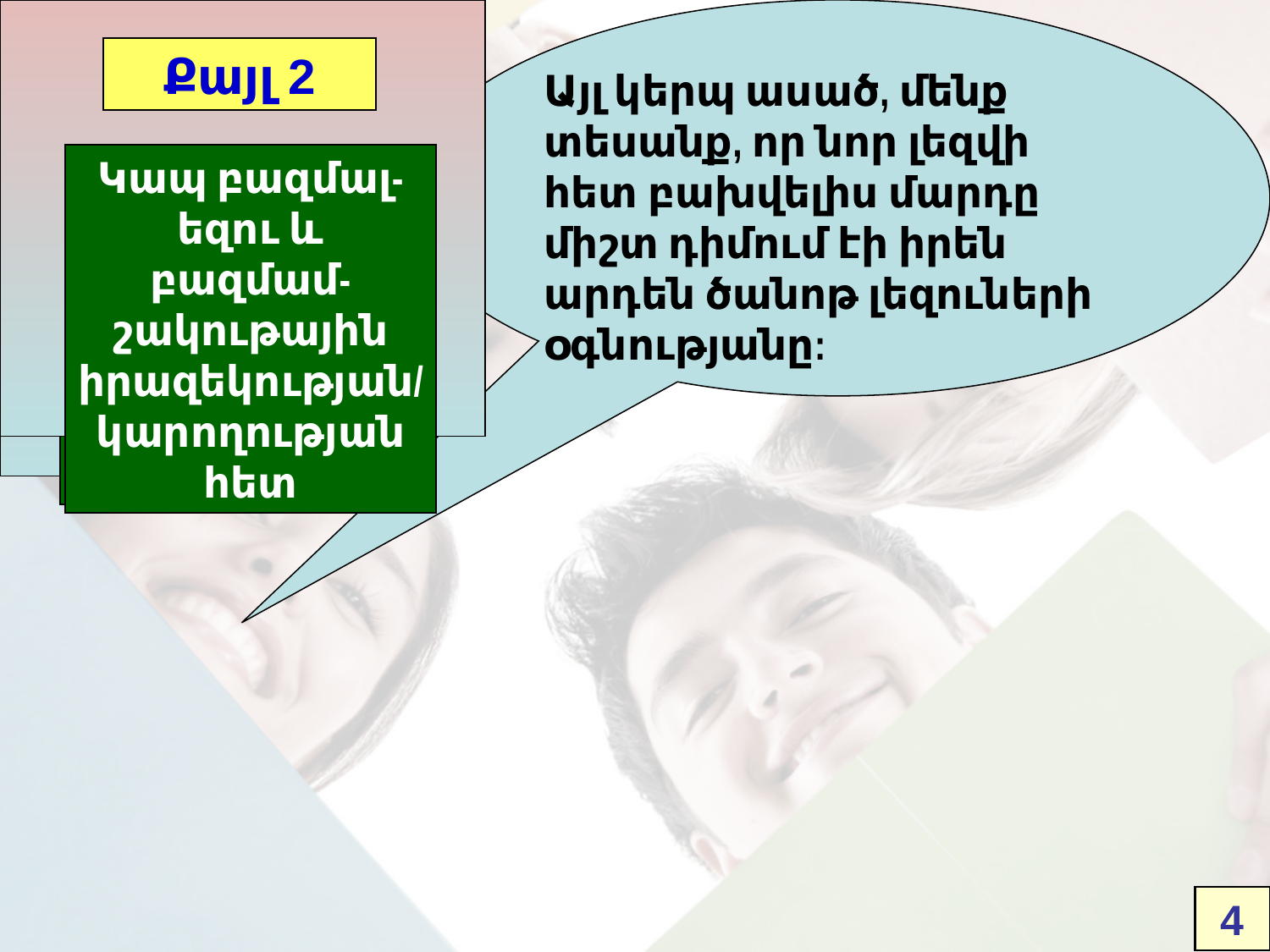

Քայլ 1.
Եկեք սկսենք նրանից, ինչ արեցինք ճանաչողական համաժողովի ընթացքում:

Քայլ 2
Կապ բազմալ-եզու և բազմամ-շակութային իրազեկության/կարողության հետ
Այլ կերպ ասած, մենք տեսանք, որ նոր լեզվի հետ բախվելիս մարդը միշտ դիմում էի իրեն արդեն ծանոթ լեզուների օգնությանը:
4